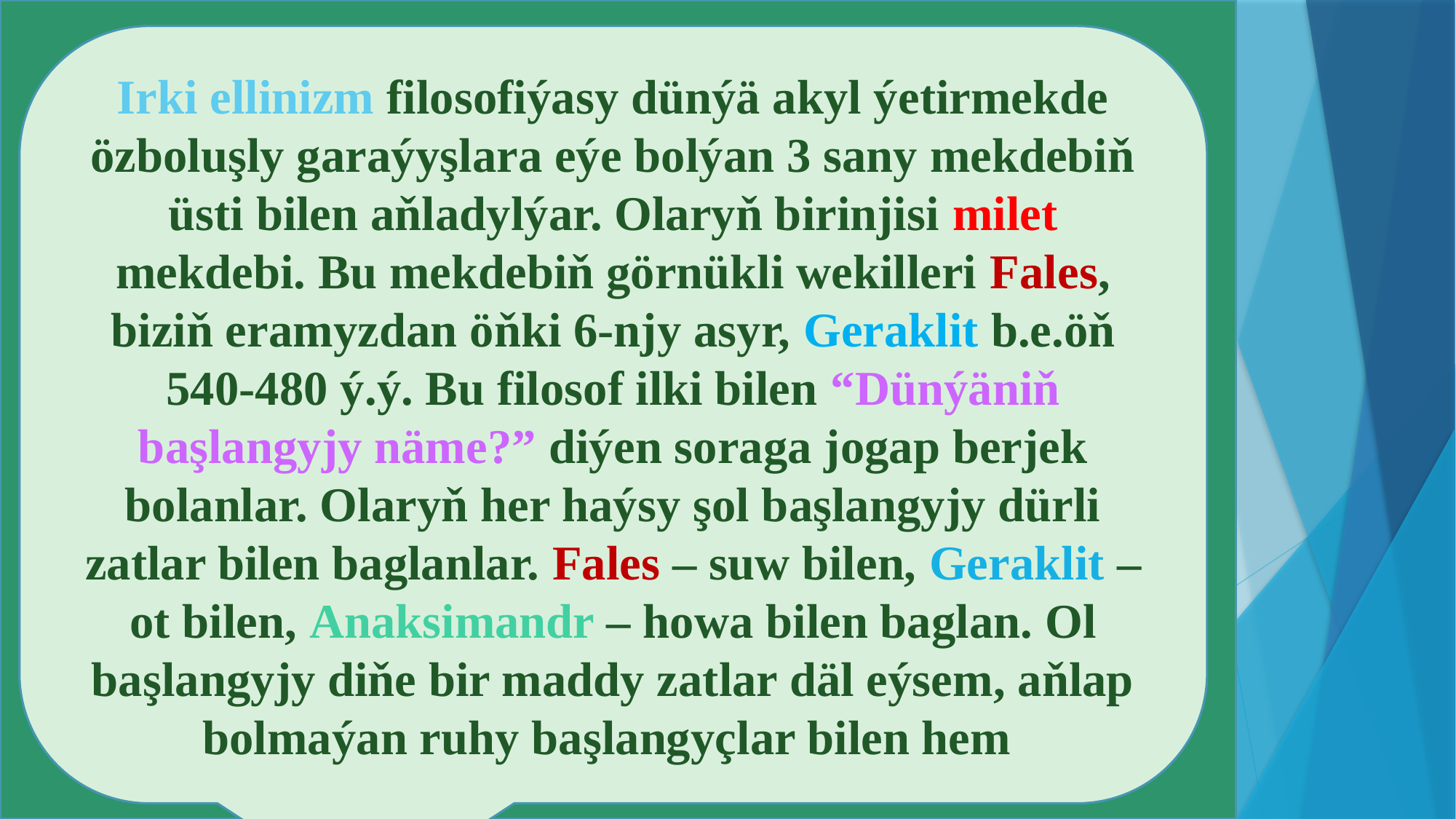

Irki ellinizm filosofiýasy dünýä akyl ýetirmekde özboluşly garaýyşlara eýe bolýan 3 sany mekdebiň üsti bilen aňladylýar. Olaryň birinjisi milet mekdebi. Bu mekdebiň görnükli wekilleri Fales, biziň eramyzdan öňki 6-njy asyr, Geraklit b.e.öň 540-480 ý.ý. Bu filosof ilki bilen “Dünýäniň başlangyjy näme?” diýen soraga jogap berjek bolanlar. Olaryň her haýsy şol başlangyjy dürli zatlar bilen baglanlar. Fales – suw bilen, Geraklit – ot bilen, Anaksimandr – howa bilen baglan. Ol başlangyjy diňe bir maddy zatlar däl eýsem, aňlap bolmaýan ruhy başlangyçlar bilen hem